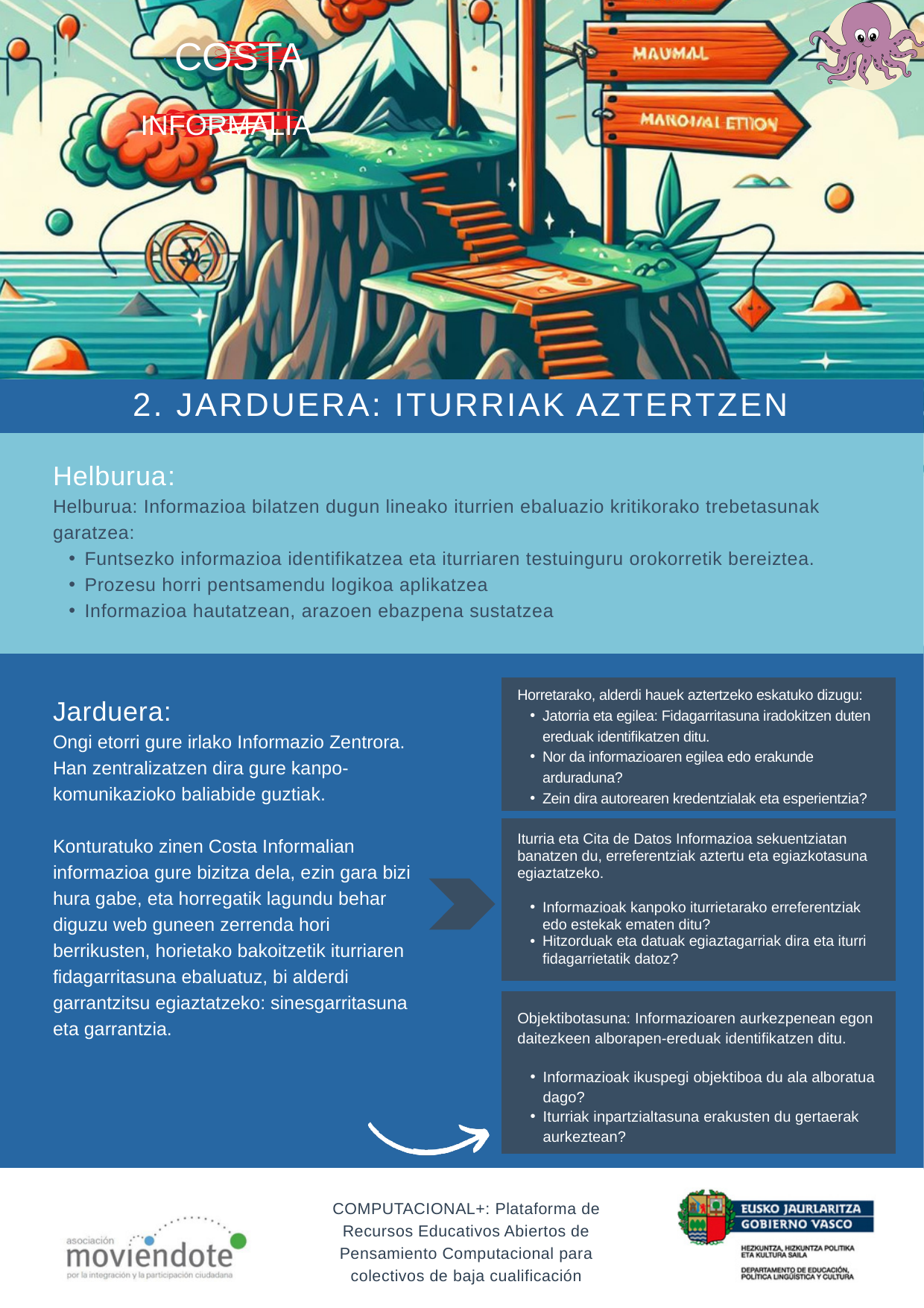

COSTA

INFORMALIA

2. JARDUERA: ITURRIAK AZTERTZEN

Helburua﻿:
Helburua: Informazioa bilatzen dugun lineako iturrien ebaluazio kritikorako trebetasunak garatzea:
Funtsezko informazioa identifikatzea eta iturriaren testuinguru orokorretik bereiztea.
Prozesu horri pentsamendu logikoa aplikatzea
Informazioa hautatzean, arazoen ebazpena sustatzea

Horretarako, alderdi hauek aztertzeko eskatuko dizugu:
Jatorria eta egilea: Fidagarritasuna iradokitzen duten ereduak identifikatzen ditu.
Nor da informazioaren egilea edo erakunde arduraduna?
Zein dira autorearen kredentzialak eta esperientzia?
Jarduera:
Ongi etorri gure irlako Informazio Zentrora. Han zentralizatzen dira gure kanpo-komunikazioko baliabide guztiak.

Konturatuko zinen Costa Informalian informazioa gure bizitza dela, ezin gara bizi hura gabe, eta horregatik lagundu behar diguzu web guneen zerrenda hori berrikusten, horietako bakoitzetik iturriaren fidagarritasuna ebaluatuz, bi alderdi garrantzitsu egiaztatzeko: sinesgarritasuna eta garrantzia.

Iturria eta Cita de Datos Informazioa sekuentziatan banatzen du, erreferentziak aztertu eta egiazkotasuna egiaztatzeko.

Informazioak kanpoko iturrietarako erreferentziak edo estekak ematen ditu?
Hitzorduak eta datuak egiaztagarriak dira eta iturri fidagarrietatik datoz?

Objektibotasuna: Informazioaren aurkezpenean egon daitezkeen alborapen-ereduak identifikatzen ditu.

Informazioak ikuspegi objektiboa du ala alboratua dago?
Iturriak inpartzialtasuna erakusten du gertaerak aurkeztean?

COMPUTACIONAL+: Plataforma de Recursos Educativos Abiertos de Pensamiento Computacional para colectivos de baja cualificación